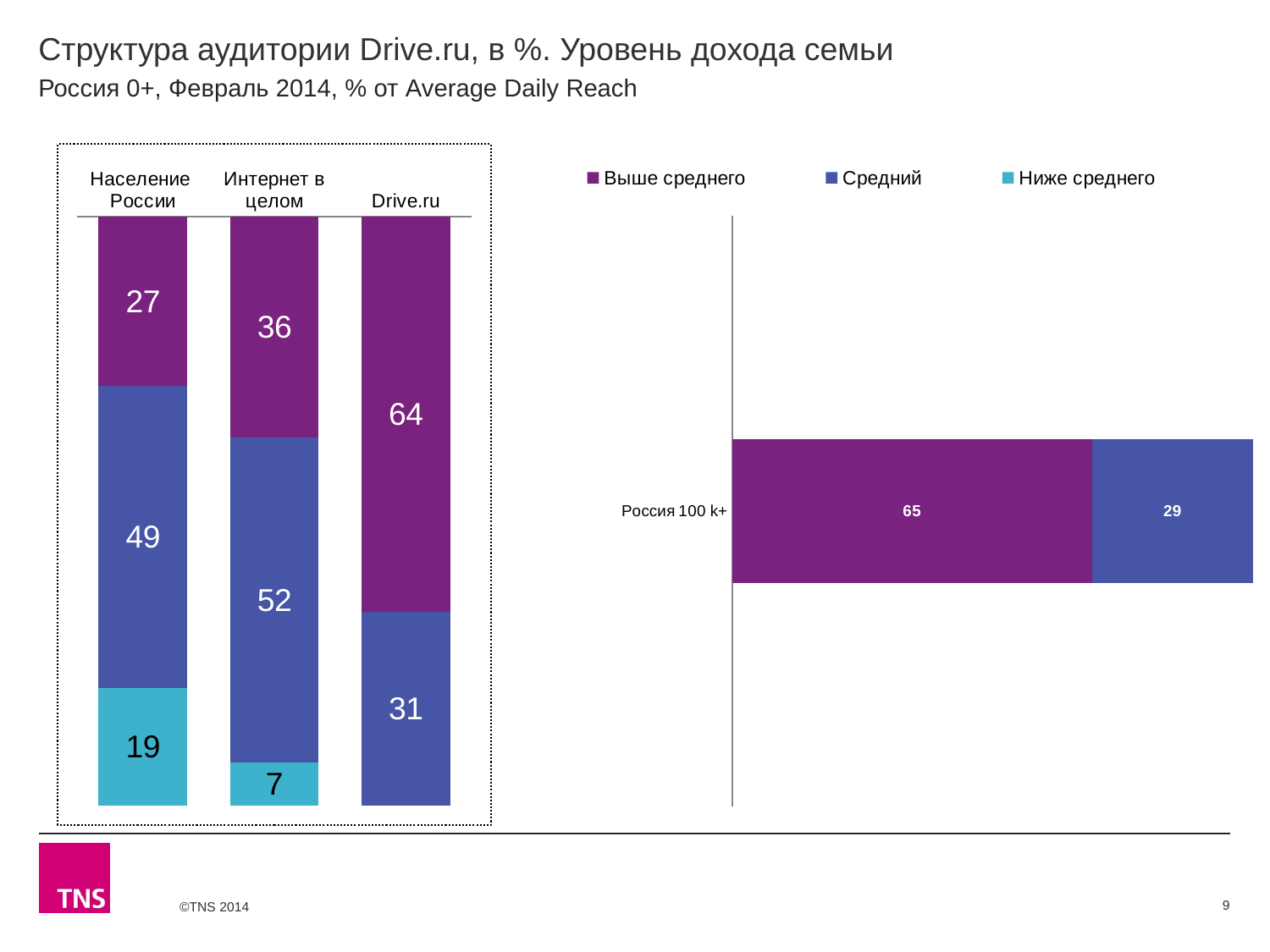

# Структура аудитории Drive.ru, в %. Уровень дохода семьи
Россия 0+, Февраль 2014, % от Average Daily Reach

### Chart

| Category | Выше среднего | Средний | Ниже среднего |
|---|---|---|---|
| Население  России | 27.4 | 49.0 | 19.0 |
| Интернет в целом | 35.5 | 52.2 | 6.9 |
| Drive.ru | 63.5 | 31.2 | None |

### Chart

| Category | Выше среднего | Средний | Ниже среднего |
|---|---|---|---|
| Россия 100 k+ | 65.2 | 29.3 | None |
9